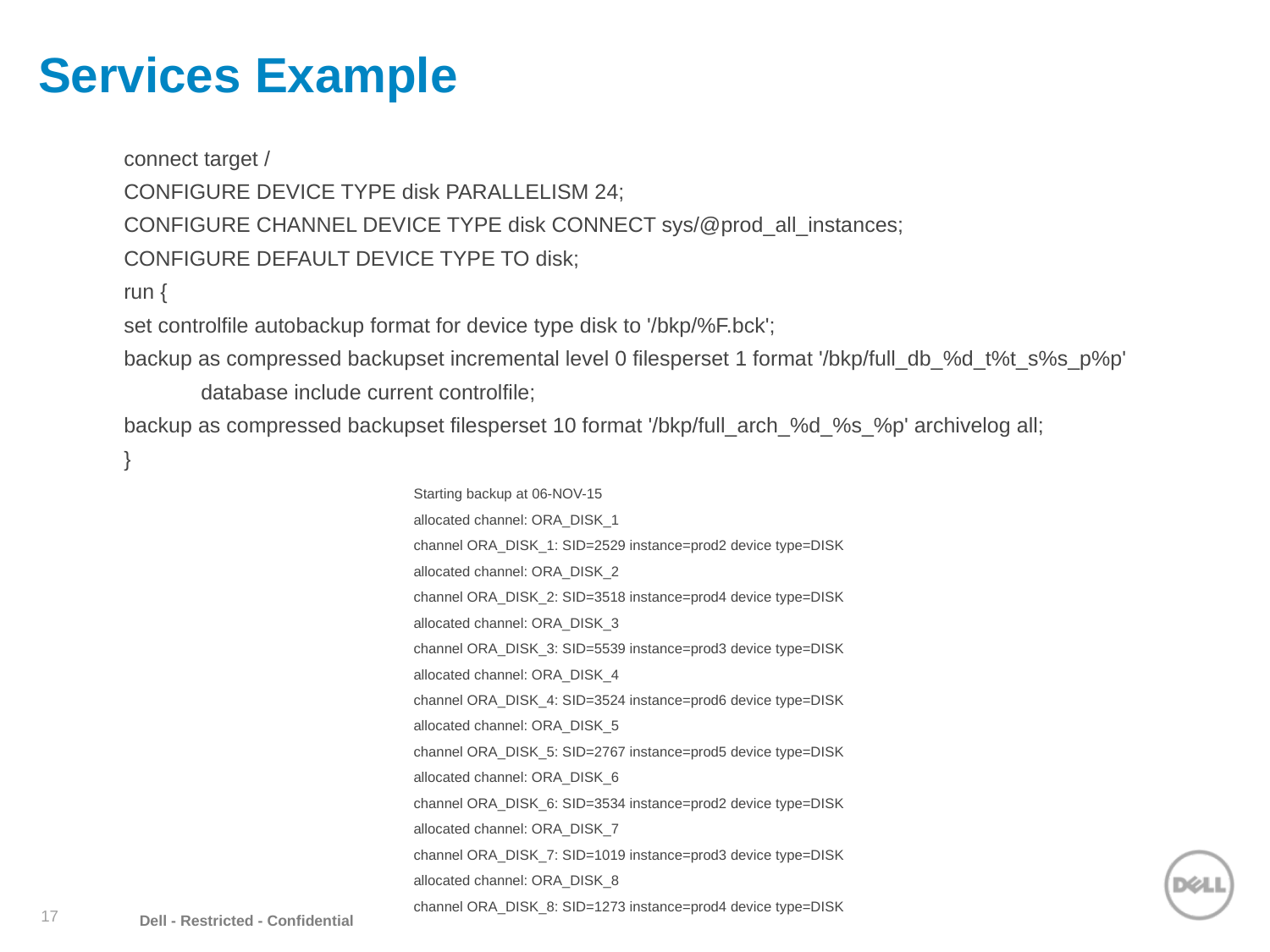

# Services Example
connect target /
CONFIGURE DEVICE TYPE disk PARALLELISM 24;
CONFIGURE CHANNEL DEVICE TYPE disk CONNECT sys/@prod_all_instances;
CONFIGURE DEFAULT DEVICE TYPE TO disk;
run {
set controlfile autobackup format for device type disk to '/bkp/%F.bck';
backup as compressed backupset incremental level 0 filesperset 1 format '/bkp/full_db_%d_t%t_s%s_p%p'
             database include current controlfile;
backup as compressed backupset filesperset 10 format '/bkp/full_arch_%d_%s_%p' archivelog all;
}

Starting backup at 06-NOV-15
allocated channel: ORA_DISK_1
channel ORA_DISK_1: SID=2529 instance=prod2 device type=DISK
allocated channel: ORA_DISK_2
channel ORA_DISK_2: SID=3518 instance=prod4 device type=DISK
allocated channel: ORA_DISK_3
channel ORA_DISK_3: SID=5539 instance=prod3 device type=DISK
allocated channel: ORA_DISK_4
channel ORA_DISK_4: SID=3524 instance=prod6 device type=DISK
allocated channel: ORA_DISK_5
channel ORA_DISK_5: SID=2767 instance=prod5 device type=DISK
allocated channel: ORA_DISK_6
channel ORA_DISK_6: SID=3534 instance=prod2 device type=DISK
allocated channel: ORA_DISK_7
channel ORA_DISK_7: SID=1019 instance=prod3 device type=DISK
allocated channel: ORA_DISK_8
channel ORA_DISK_8: SID=1273 instance=prod4 device type=DISK